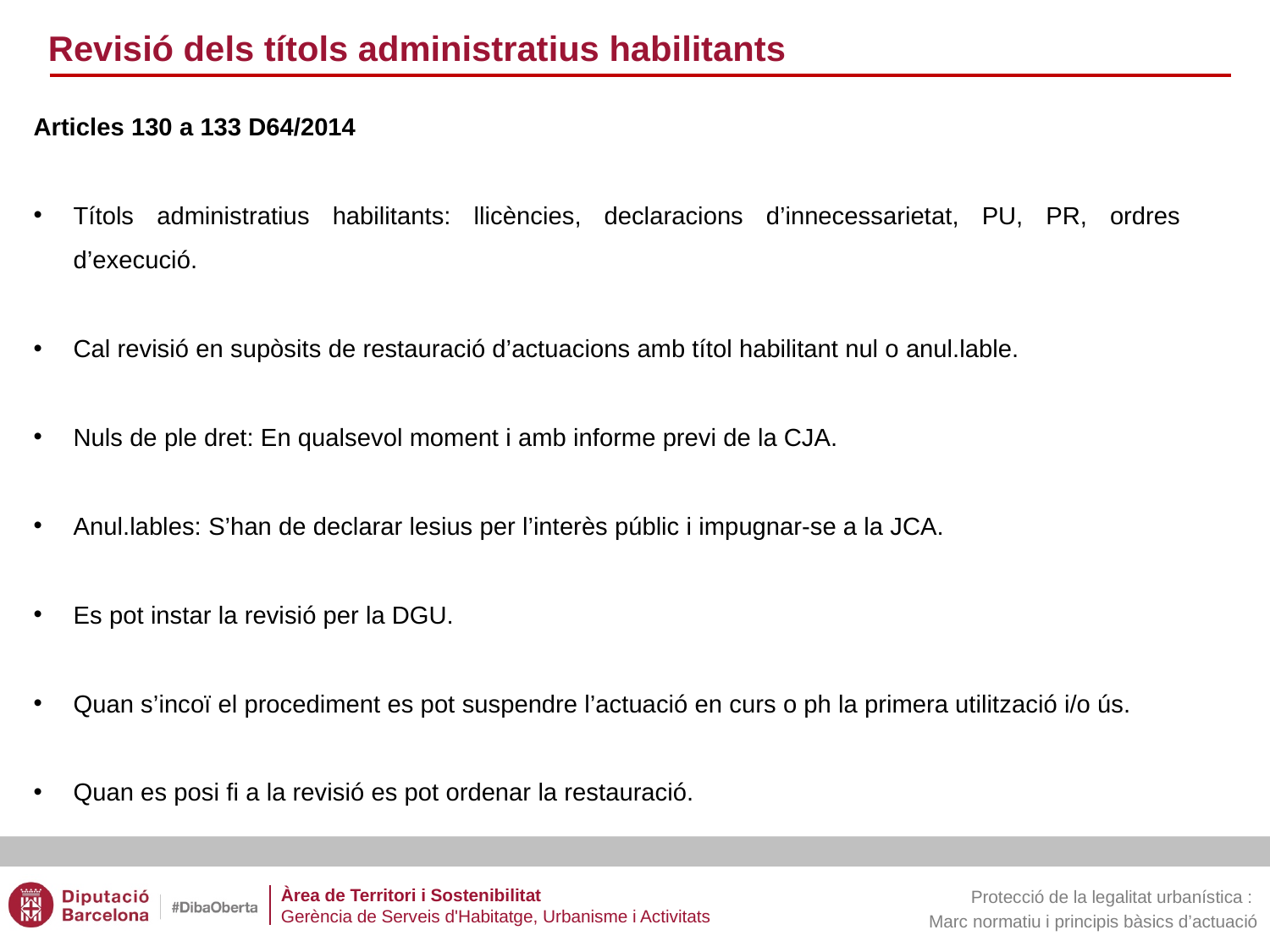

Revisió dels títols administratius habilitants
Articles 130 a 133 D64/2014

Títols administratius habilitants: llicències, declaracions d’innecessarietat, PU, PR, ordres d’execució.

Cal revisió en supòsits de restauració d’actuacions amb títol habilitant nul o anul.lable.

Nuls de ple dret: En qualsevol moment i amb informe previ de la CJA.

Anul.lables: S’han de declarar lesius per l’interès públic i impugnar-se a la JCA.

Es pot instar la revisió per la DGU.

Quan s’incoï el procediment es pot suspendre l’actuació en curs o ph la primera utilització i/o ús.

Quan es posi fi a la revisió es pot ordenar la restauració.